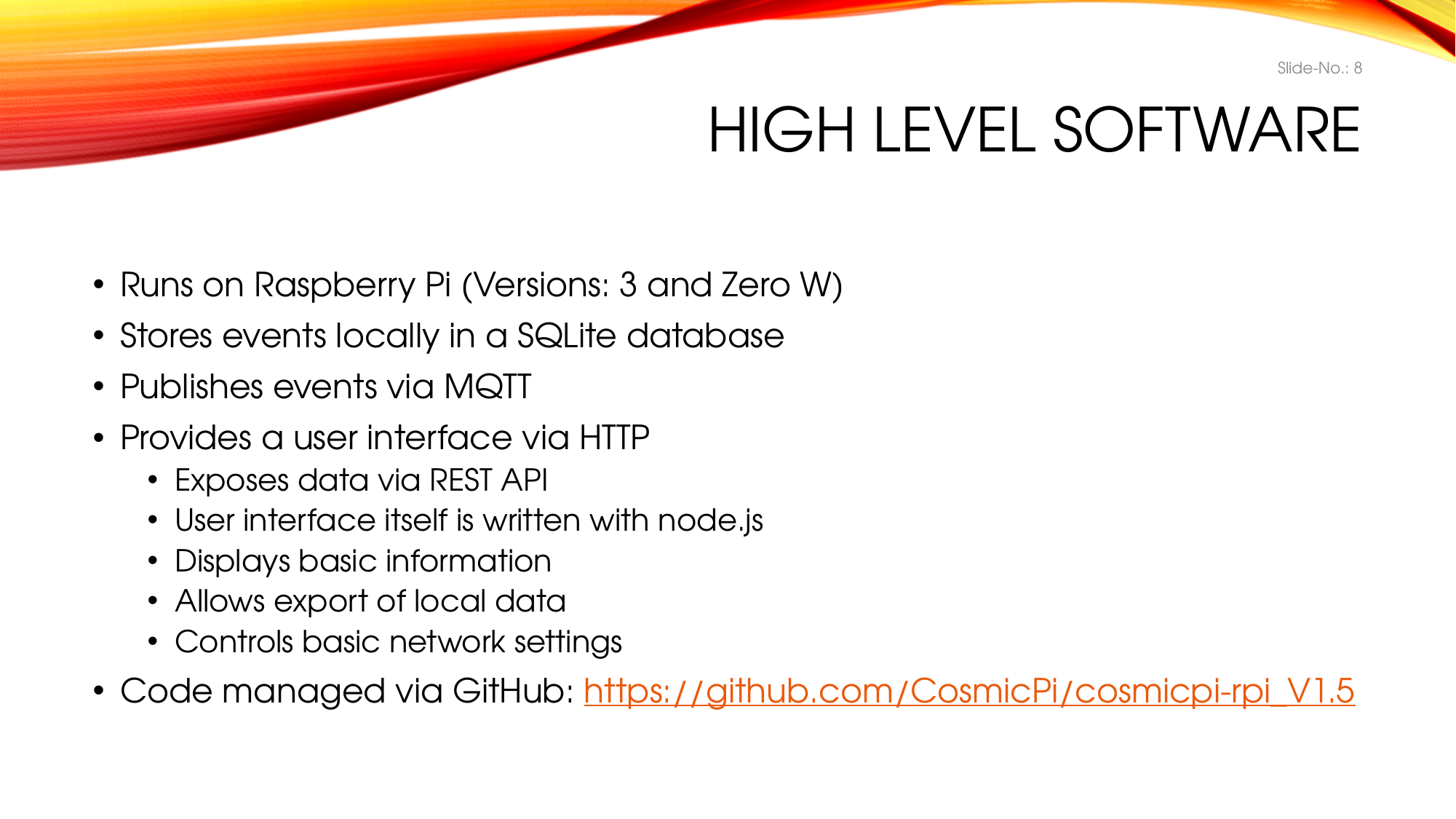

Slide-No.: 8
# High level software
Runs on Raspberry Pi (Versions: 3 and Zero W)
Stores events locally in a SQLite database
Publishes events via MQTT
Provides a user interface via HTTP
Exposes data via REST API
User interface itself is written with node.js
Displays basic information
Allows export of local data
Controls basic network settings
Code managed via GitHub: https://github.com/CosmicPi/cosmicpi-rpi_V1.5